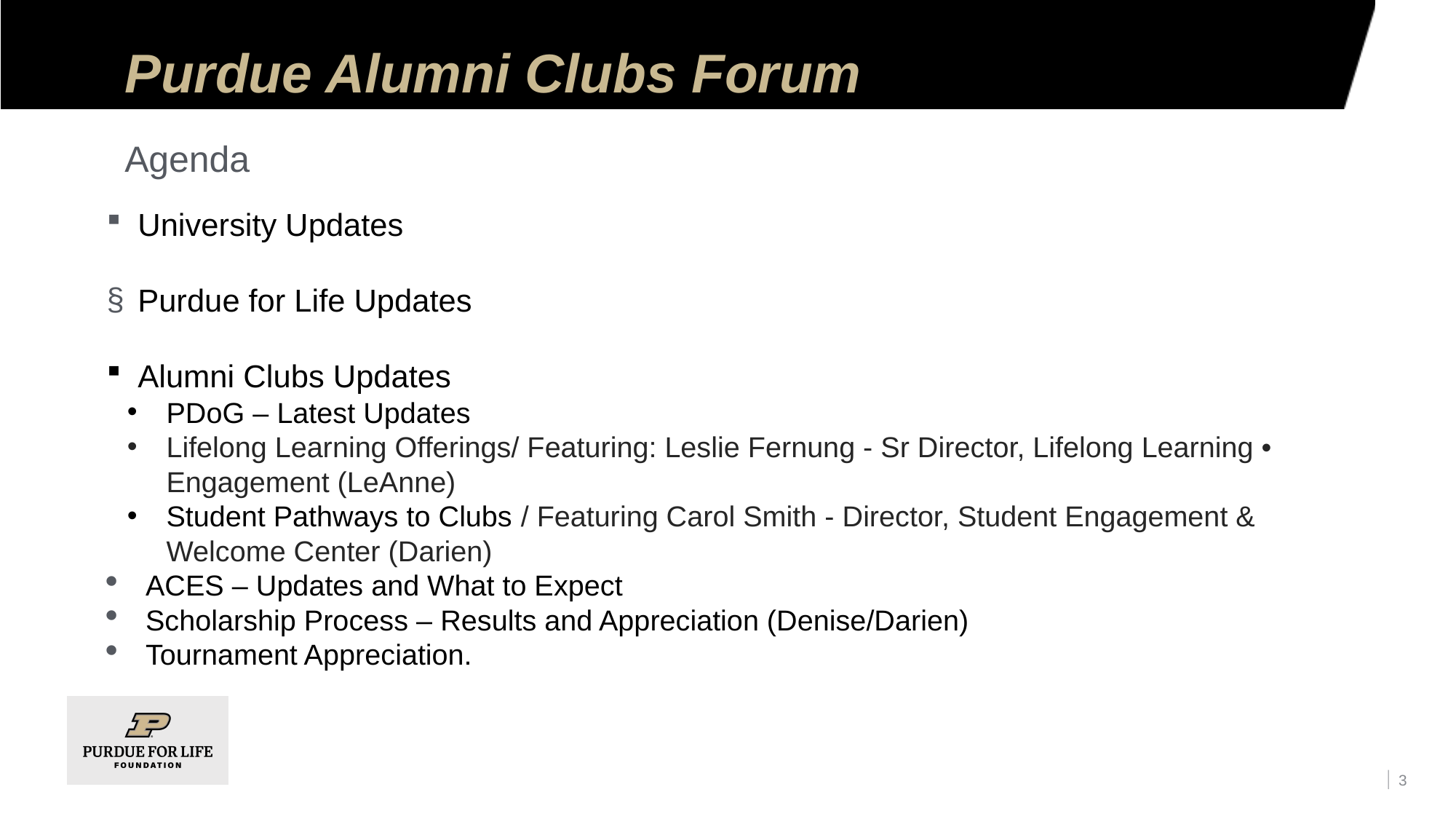

# Purdue Alumni Clubs Forum
Agenda
University Updates

Purdue for Life Updates

Alumni Clubs Updates
PDoG – Latest Updates
Lifelong Learning Offerings/ Featuring: Leslie Fernung - Sr Director, Lifelong Learning • Engagement (LeAnne)
Student Pathways to Clubs / Featuring Carol Smith - Director, Student Engagement & Welcome Center (Darien)
ACES – Updates and What to Expect
Scholarship Process – Results and Appreciation (Denise/Darien)
Tournament Appreciation.